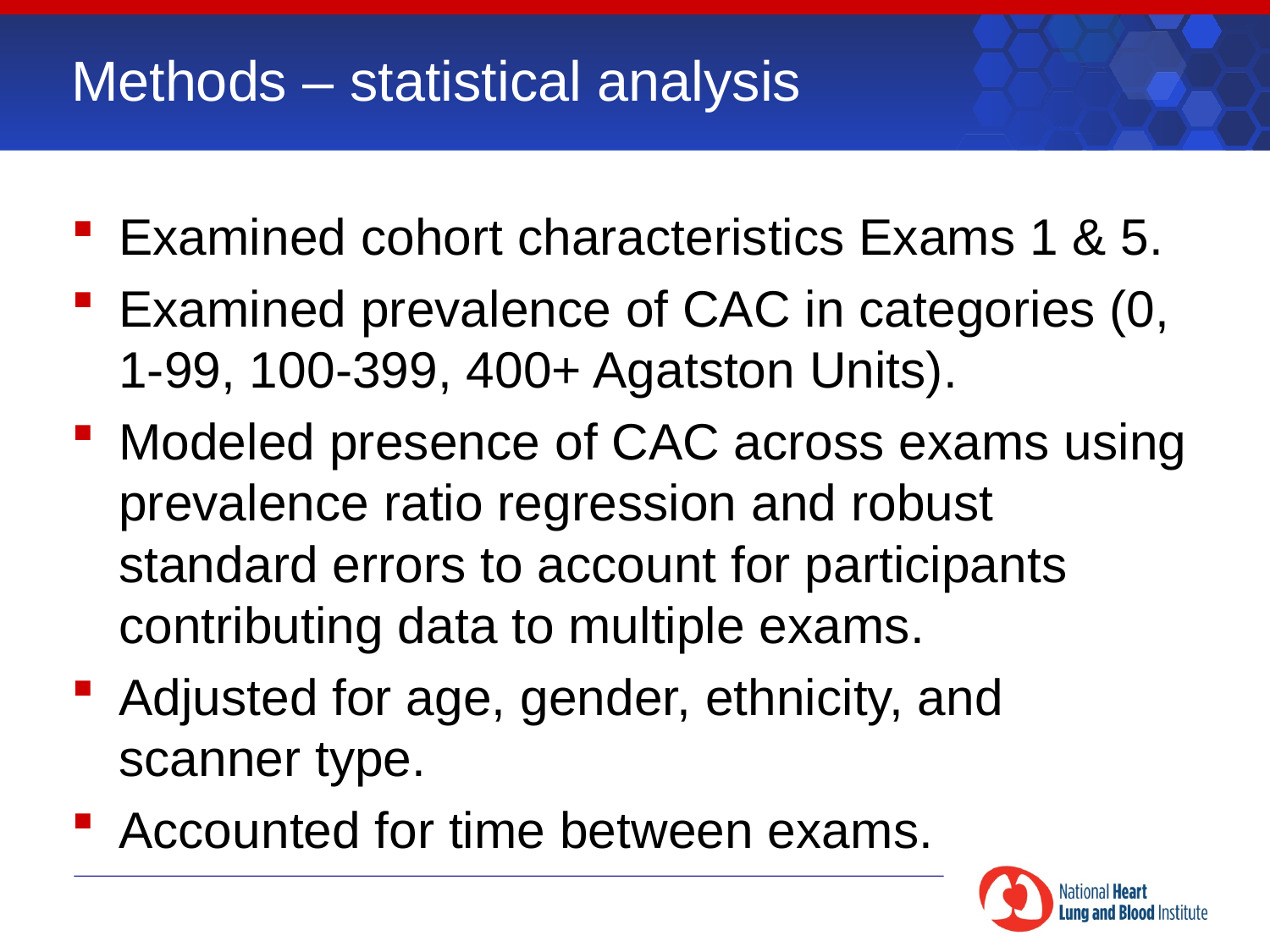

# Methods – statistical analysis
Examined cohort characteristics Exams 1 & 5.
Examined prevalence of CAC in categories (0, 1-99, 100-399, 400+ Agatston Units).
Modeled presence of CAC across exams using prevalence ratio regression and robust standard errors to account for participants contributing data to multiple exams.
Adjusted for age, gender, ethnicity, and scanner type.
Accounted for time between exams.